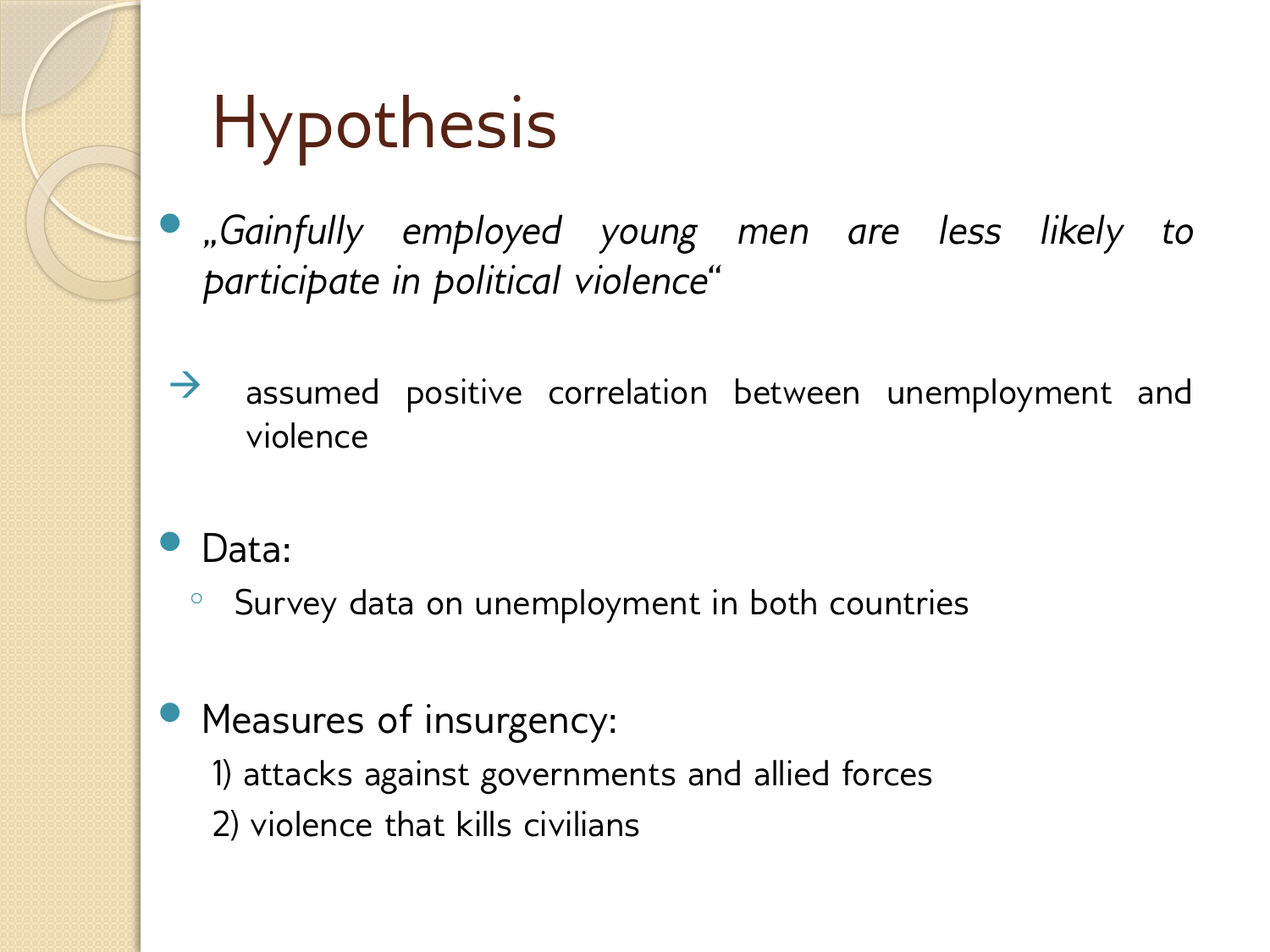

# Hypothesis
„Gainfully employed young men are less likely to participate in political violence“

assumed positive correlation between unemployment and violence

Data:
Survey data on unemployment in both countries

Measures of insurgency:
1) attacks against governments and allied forces
2) violence that kills civilians